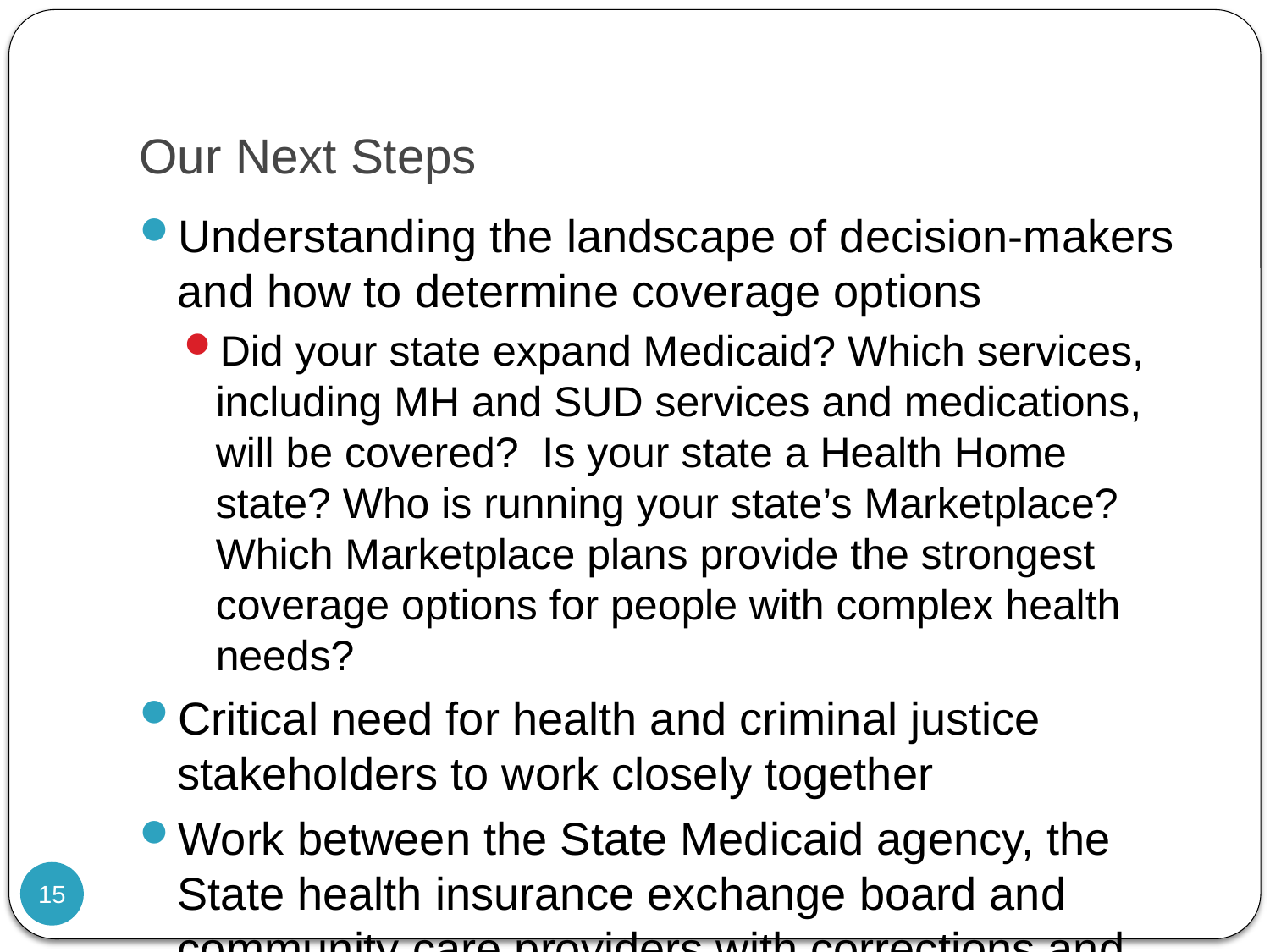

# Our Next Steps
Understanding the landscape of decision-makers and how to determine coverage options
Did your state expand Medicaid? Which services, including MH and SUD services and medications, will be covered?  Is your state a Health Home state? Who is running your state’s Marketplace? Which Marketplace plans provide the strongest coverage options for people with complex health needs?
Critical need for health and criminal justice stakeholders to work closely together
Work between the State Medicaid agency, the State health insurance exchange board and community care providers with corrections and other justice system decision-makers and stakeholders

15